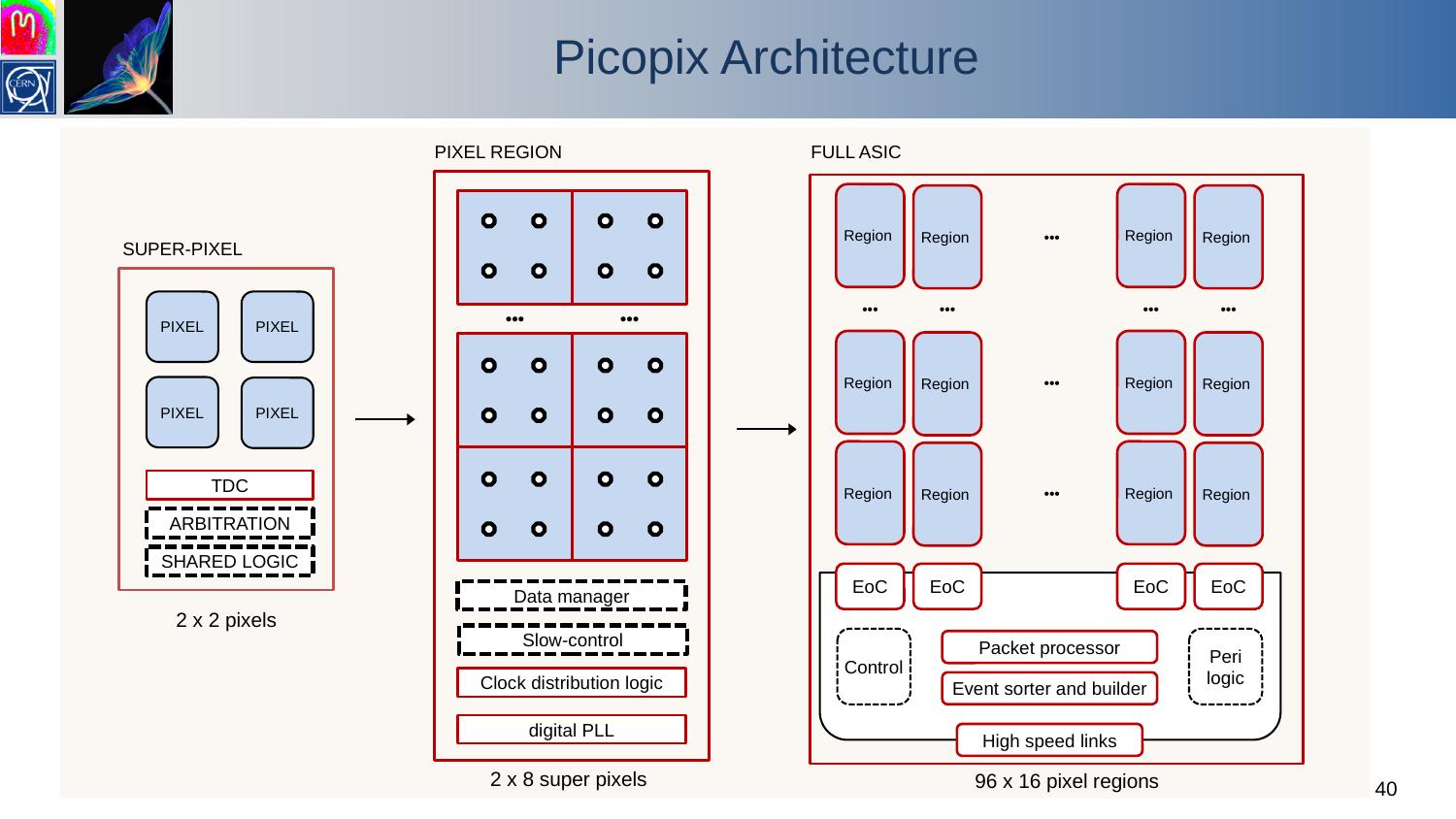

Picopix Architecture

PIXEL REGION

•••
•••

Data manager
Slow-control
Clock distribution logic
digital PLL
FULL ASIC
Region
Region
Region
Region
•••
•••
•••
•••
•••
Region
Region
Region
Region
•••
Region
Region
Region
Region
•••
EoC
EoC
EoC
EoC

Control
Peri logic
Packet processor
Event sorter and builder
High speed links

SUPER-PIXEL

PIXEL
PIXEL
PIXEL
PIXEL
TDC
ARBITRATION
SHARED LOGIC
2 x 2 pixels
2 x 8 super pixels
96 x 16 pixel regions